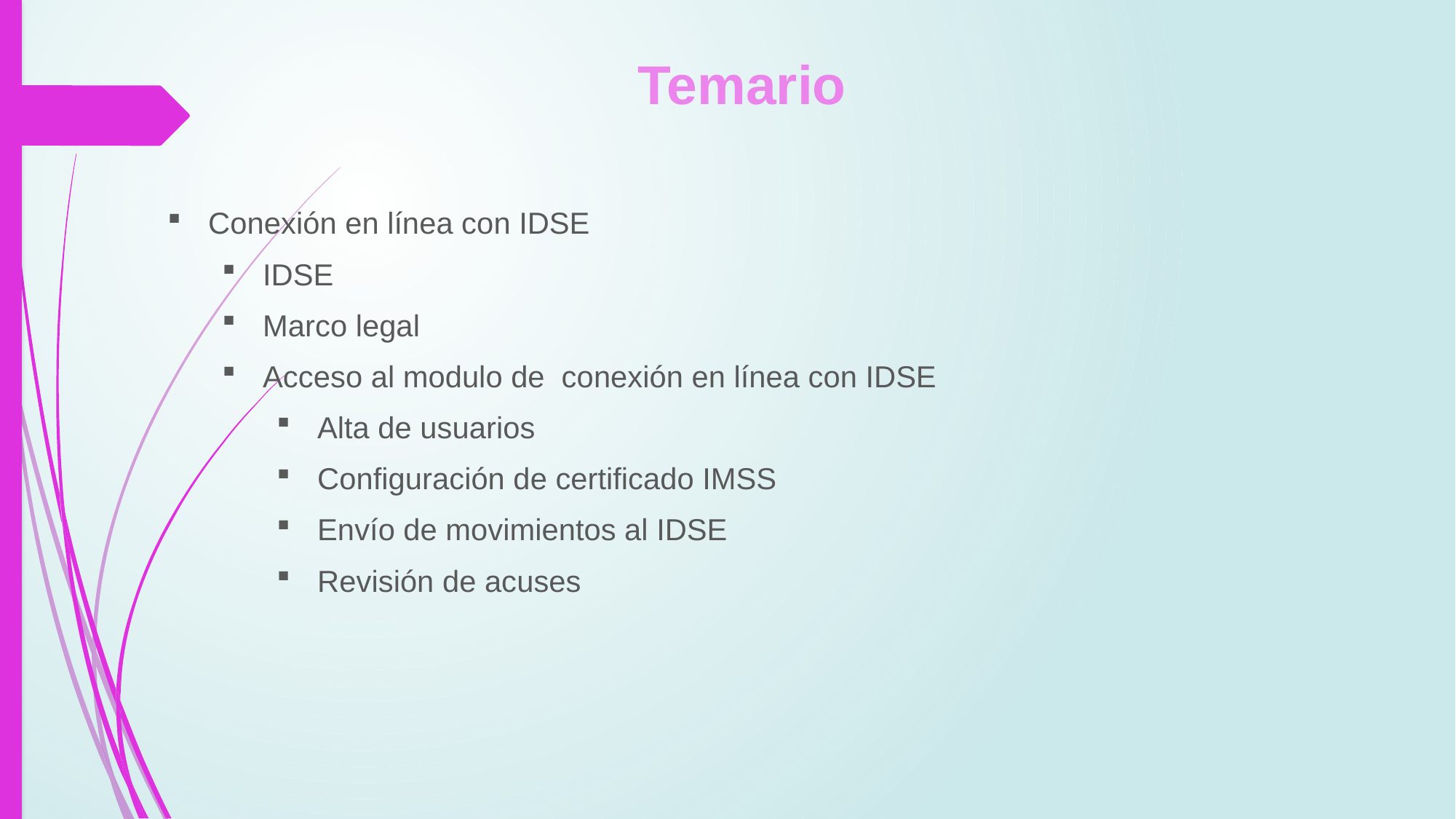

Temario
Conexión en línea con IDSE
IDSE
Marco legal
Acceso al modulo de  conexión en línea con IDSE
Alta de usuarios
Configuración de certificado IMSS
Envío de movimientos al IDSE
Revisión de acuses